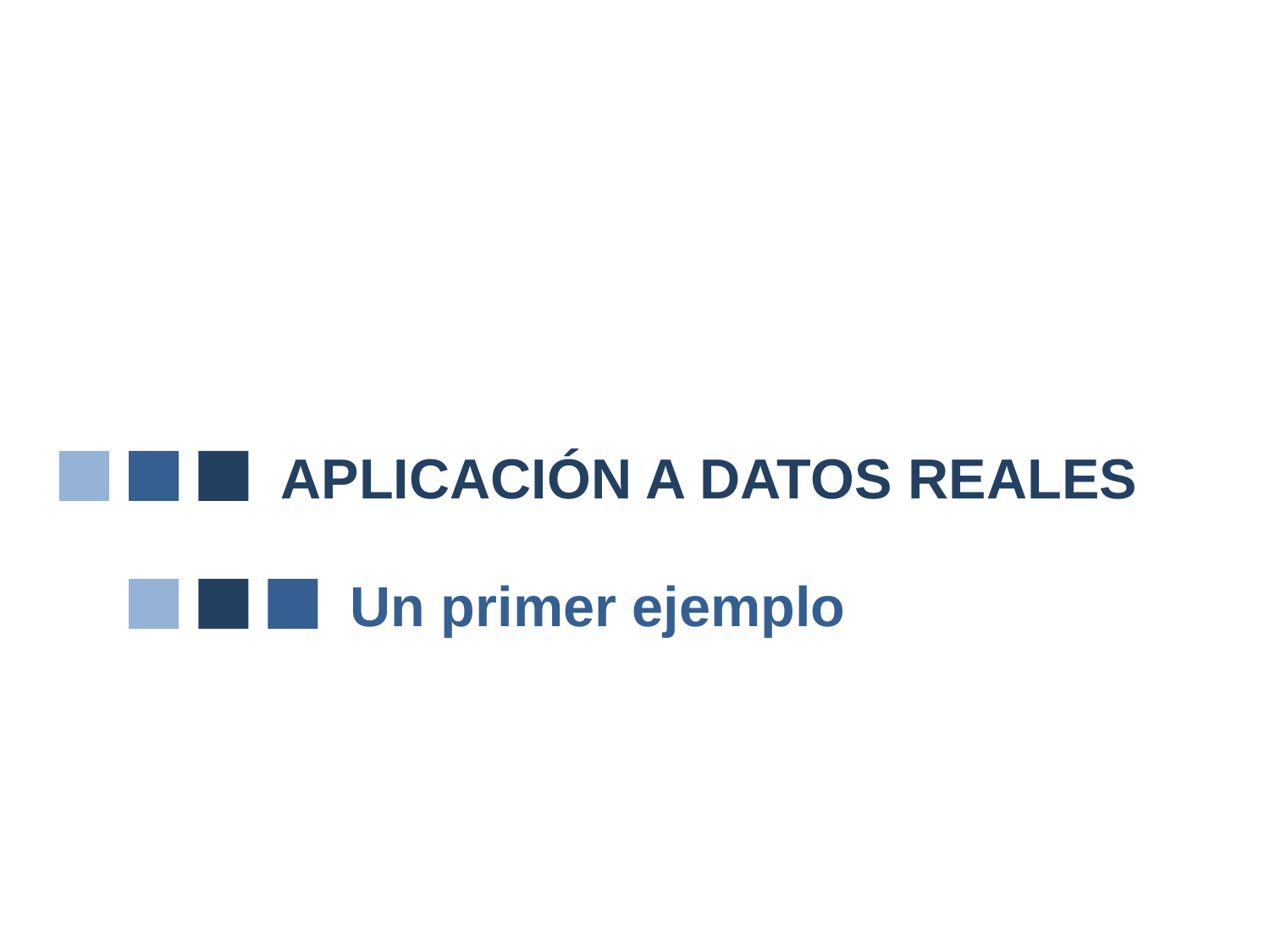

APLICACIÓN A DATOS REALES
Un primer ejemplo